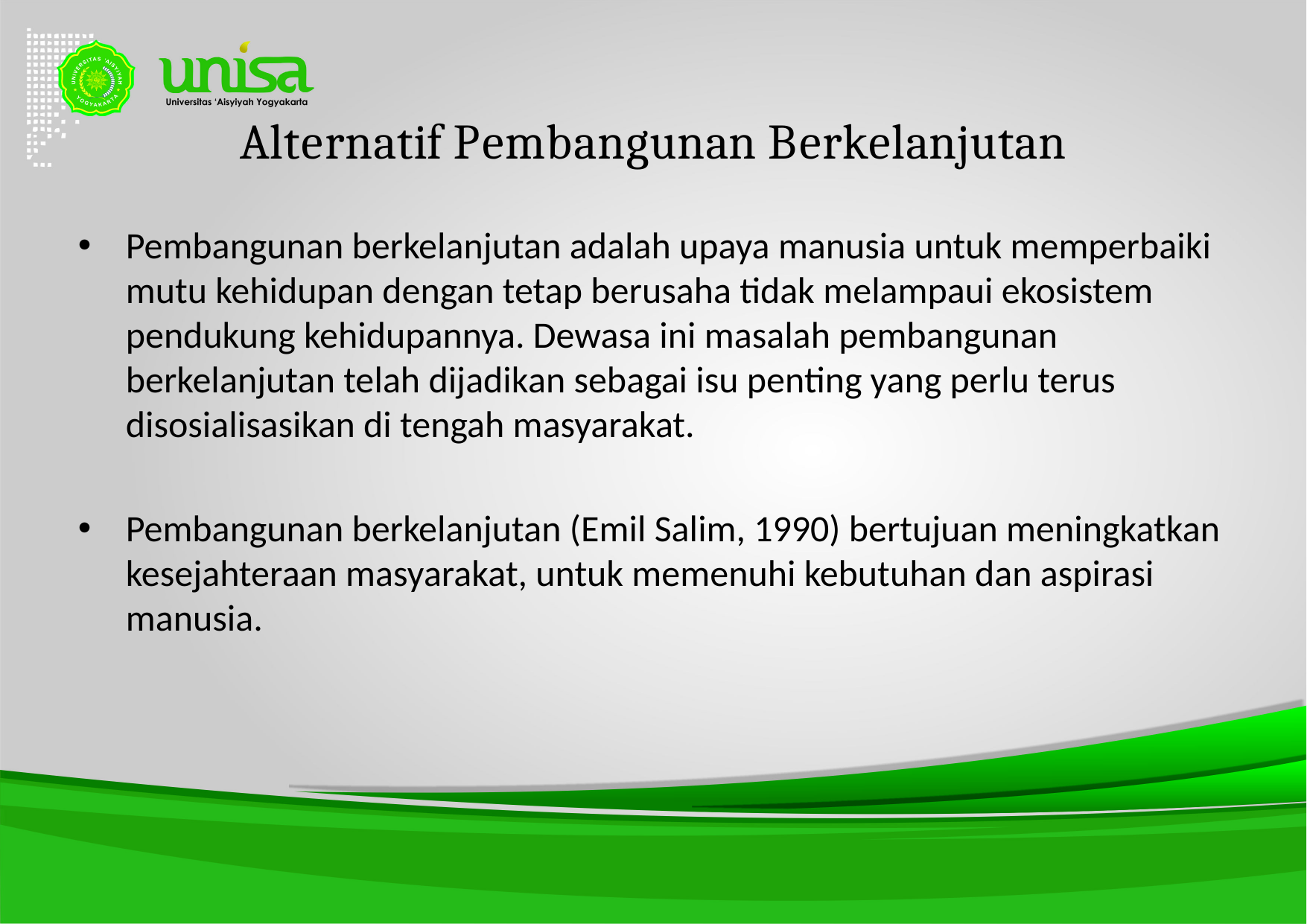

# Alternatif Pembangunan Berkelanjutan
Pembangunan berkelanjutan adalah upaya manusia untuk memperbaiki mutu kehidupan dengan tetap berusaha tidak melampaui ekosistem pendukung kehidupannya. Dewasa ini masalah pembangunan berkelanjutan telah dijadikan sebagai isu penting yang perlu terus disosialisasikan di tengah masyarakat.

Pembangunan berkelanjutan (Emil Salim, 1990) bertujuan meningkatkan kesejahteraan masyarakat, untuk memenuhi kebutuhan dan aspirasi manusia.